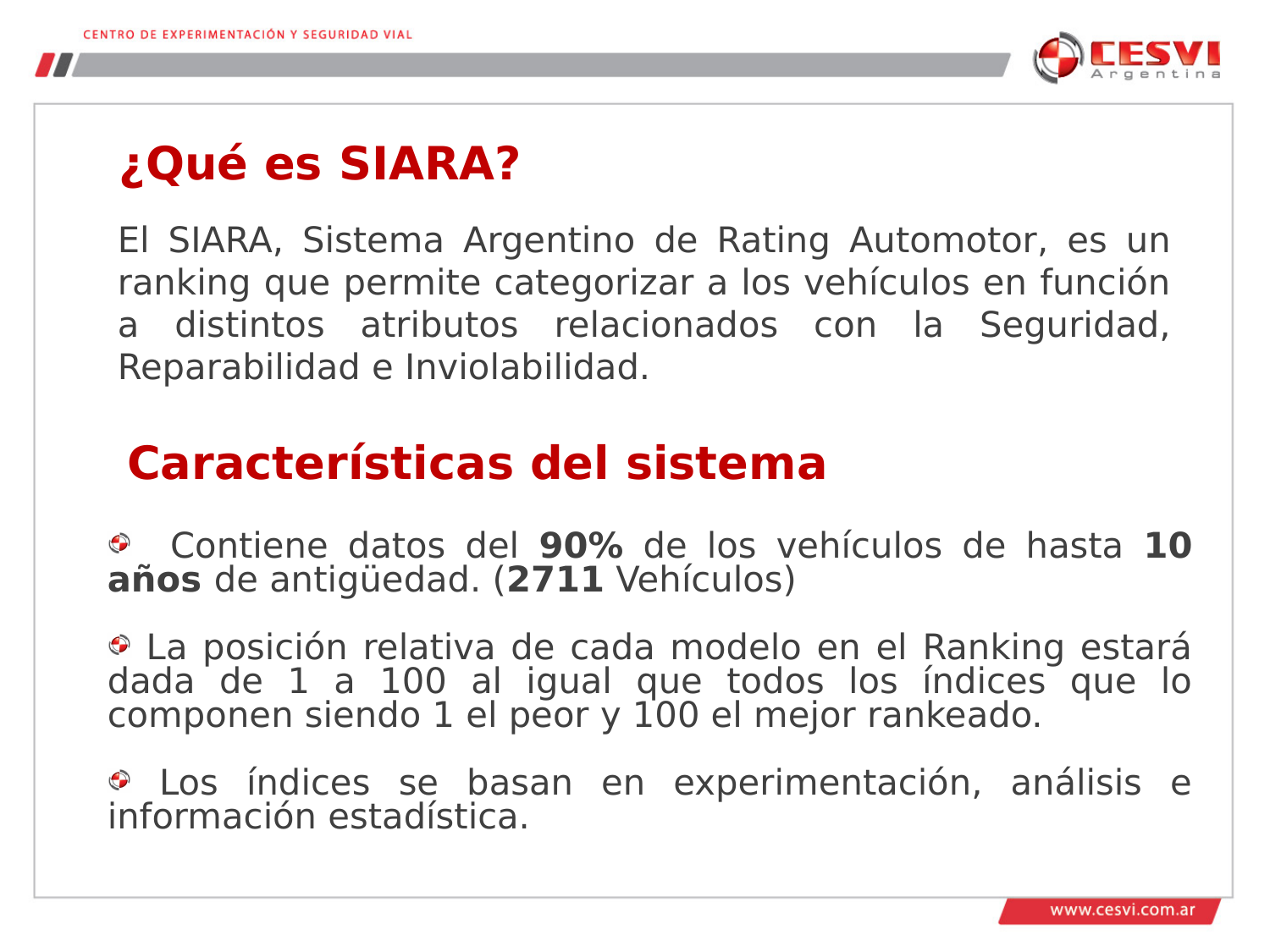

¿Qué es SIARA?
El SIARA, Sistema Argentino de Rating Automotor, es un ranking que permite categorizar a los vehículos en función a distintos atributos relacionados con la Seguridad, Reparabilidad e Inviolabilidad.
Características del sistema
  Contiene datos del 90% de los vehículos de hasta 10 años de antigüedad. (2711 Vehículos)

 La posición relativa de cada modelo en el Ranking estará dada de 1 a 100 al igual que todos los índices que lo componen siendo 1 el peor y 100 el mejor rankeado.

 Los índices se basan en experimentación, análisis e información estadística.